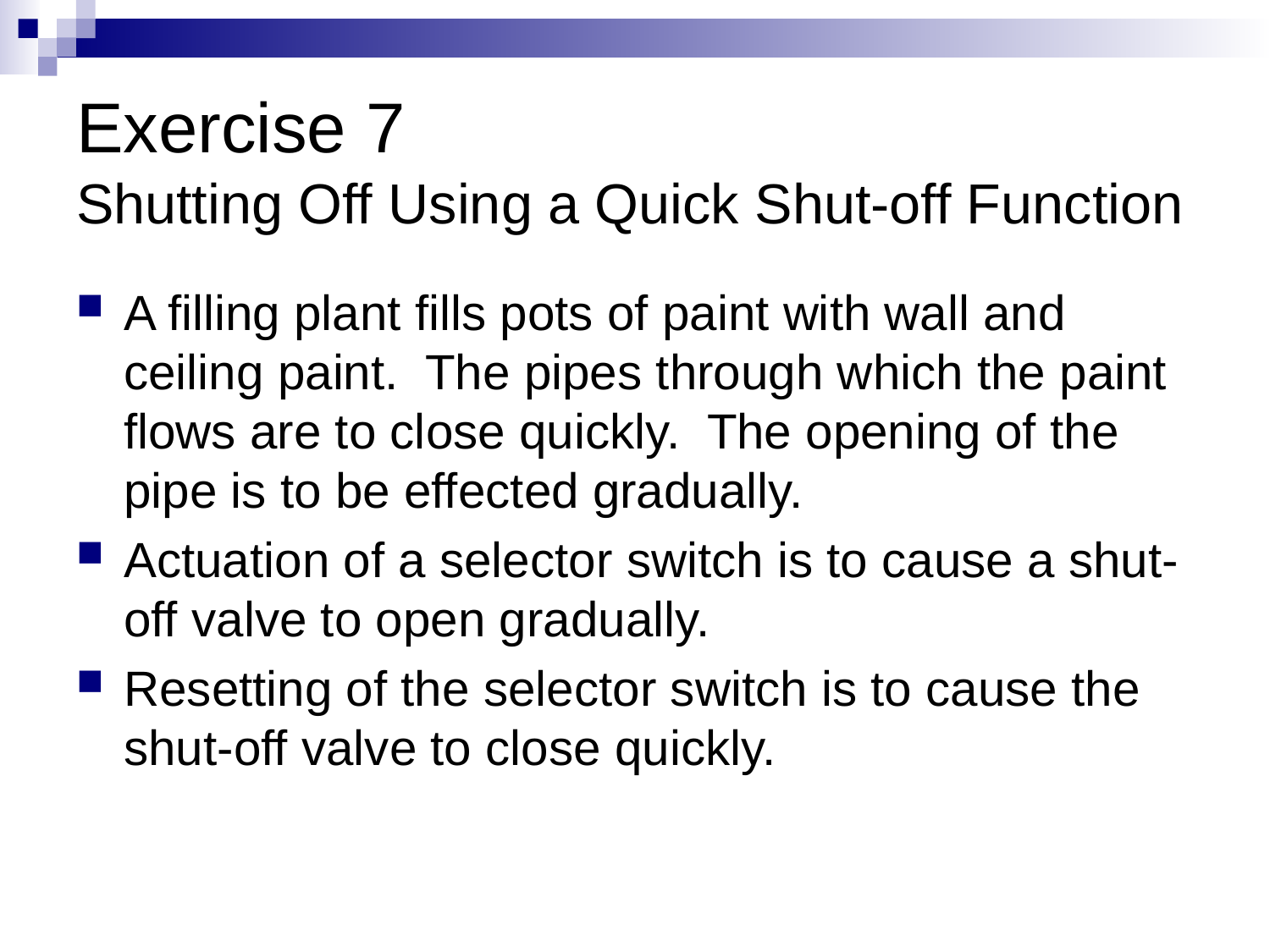

# Exercise 7 Shutting Off Using a Quick Shut-off Function
A filling plant fills pots of paint with wall and ceiling paint.  The pipes through which the paint flows are to close quickly.  The opening of the pipe is to be effected gradually.
Actuation of a selector switch is to cause a shut-off valve to open gradually.
Resetting of the selector switch is to cause the shut-off valve to close quickly.